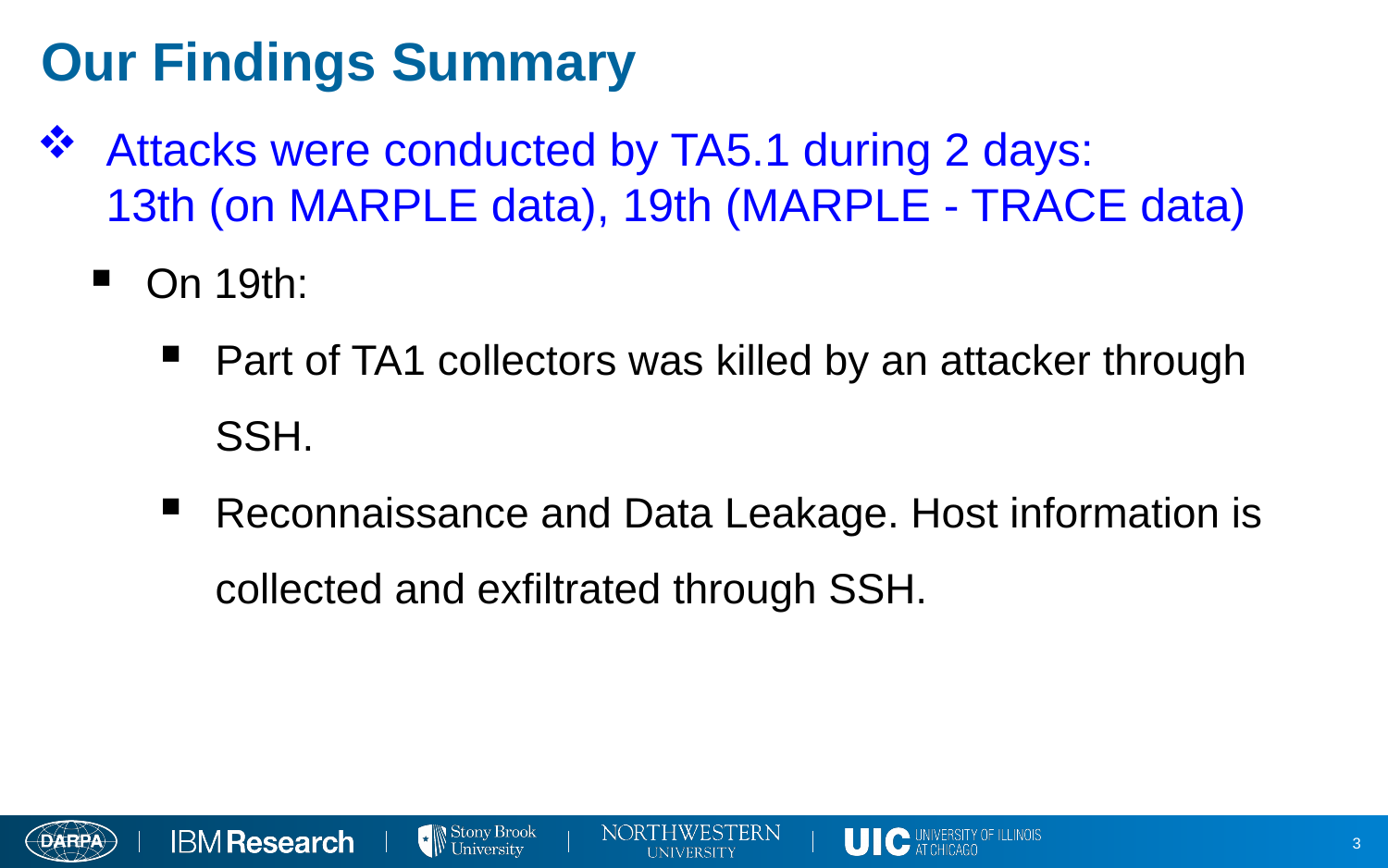

# Our Findings Summary
Attacks were conducted by TA5.1 during 2 days:
13th (on MARPLE data), 19th (MARPLE - TRACE data)
On 19th:
Part of TA1 collectors was killed by an attacker through SSH.
Reconnaissance and Data Leakage. Host information is collected and exfiltrated through SSH.